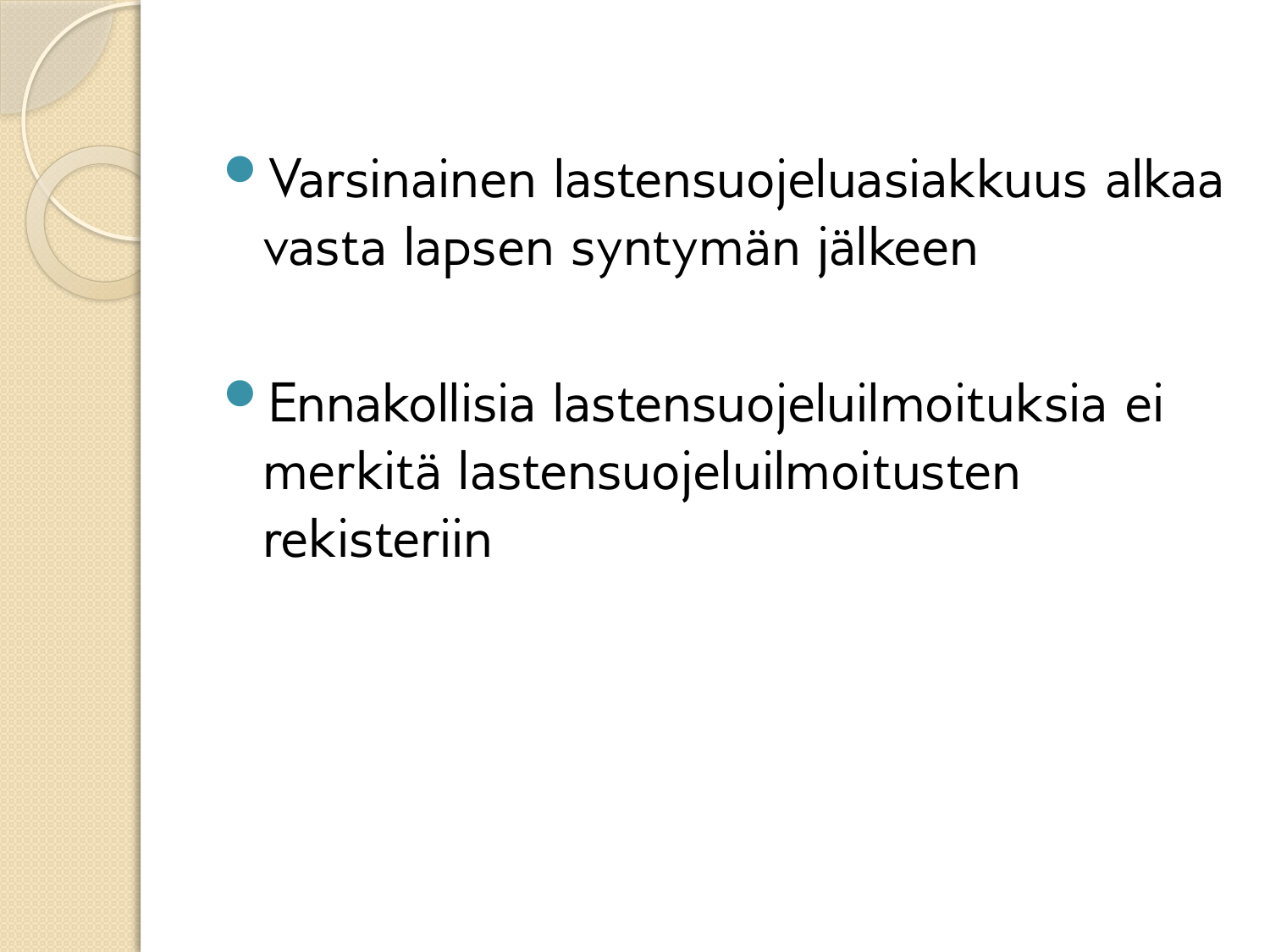

Varsinainen lastensuojeluasiakkuus alkaa vasta lapsen syntymän jälkeen

Ennakollisia lastensuojeluilmoituksia ei merkitä lastensuojeluilmoitusten rekisteriin